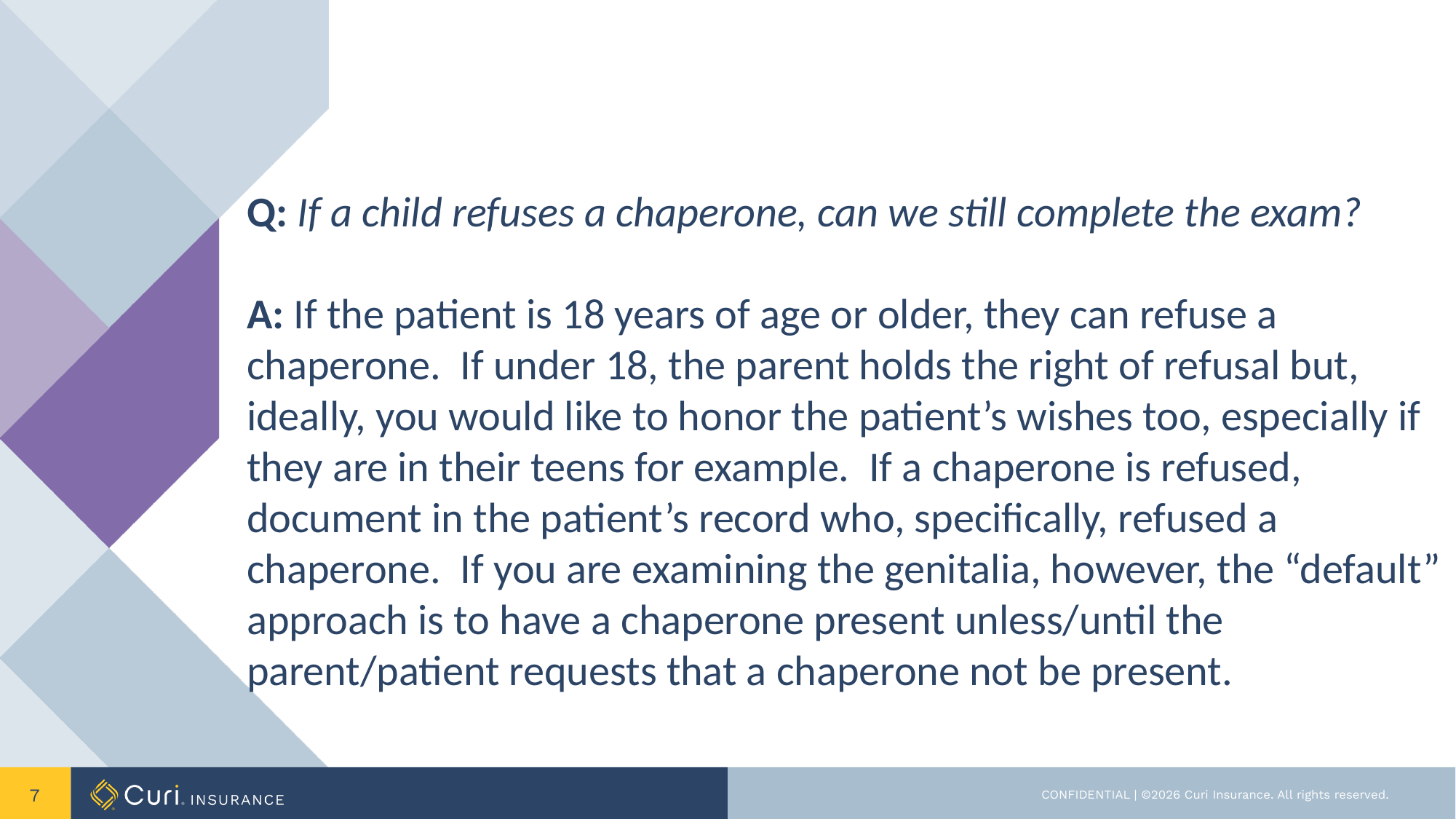

Q: If a child refuses a chaperone, can we still complete the exam?

A: If the patient is 18 years of age or older, they can refuse a chaperone.  If under 18, the parent holds the right of refusal but, ideally, you would like to honor the patient’s wishes too, especially if they are in their teens for example.  If a chaperone is refused, document in the patient’s record who, specifically, refused a chaperone.  If you are examining the genitalia, however, the “default” approach is to have a chaperone present unless/until the parent/patient requests that a chaperone not be present.
7